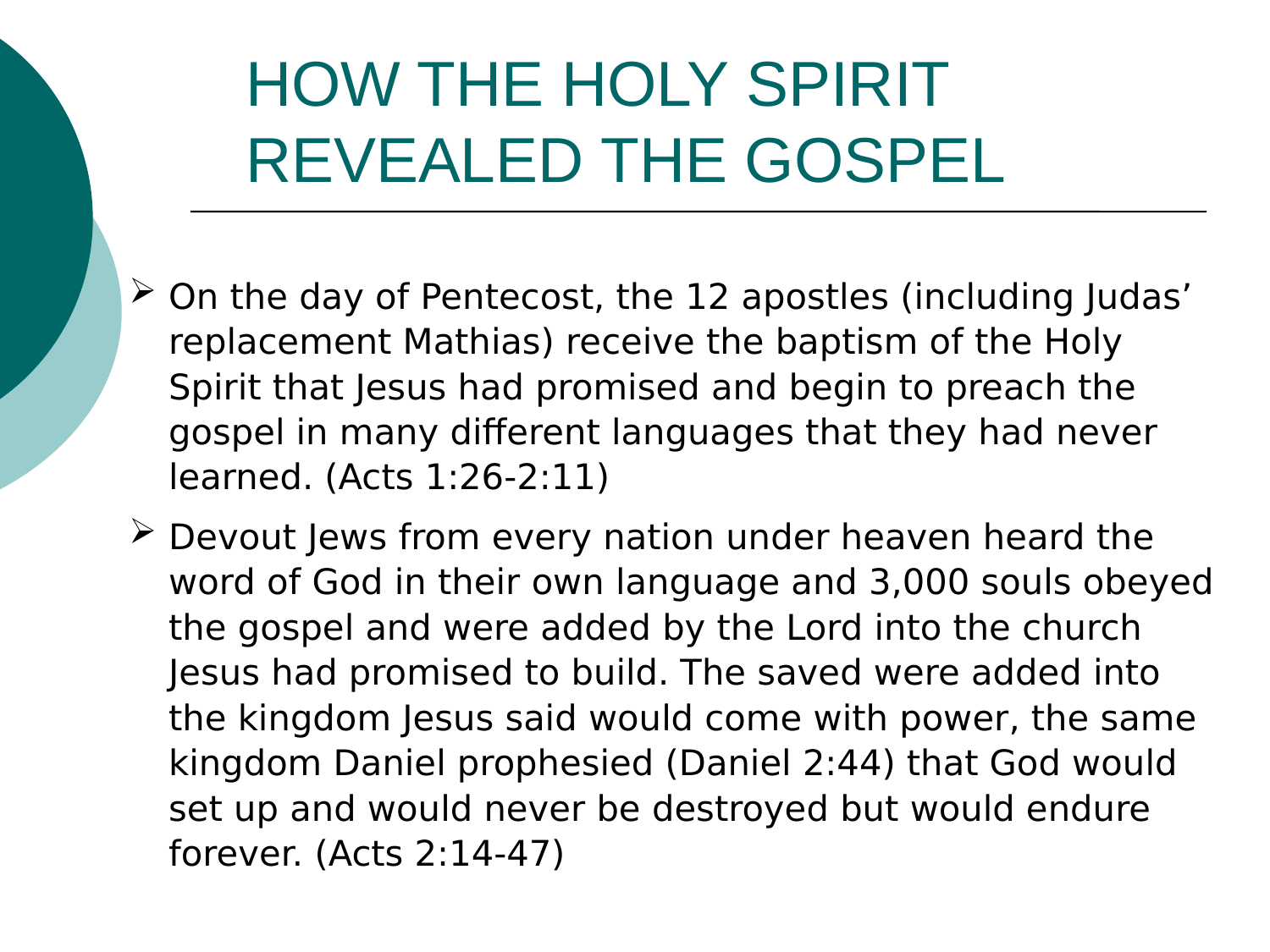

# HOW THE HOLY SPIRIT REVEALED THE GOSPEL
On the day of Pentecost, the 12 apostles (including Judas’ replacement Mathias) receive the baptism of the Holy Spirit that Jesus had promised and begin to preach the gospel in many different languages that they had never learned. (Acts 1:26-2:11)
Devout Jews from every nation under heaven heard the word of God in their own language and 3,000 souls obeyed the gospel and were added by the Lord into the church Jesus had promised to build. The saved were added into the kingdom Jesus said would come with power, the same kingdom Daniel prophesied (Daniel 2:44) that God would set up and would never be destroyed but would endure forever. (Acts 2:14-47)